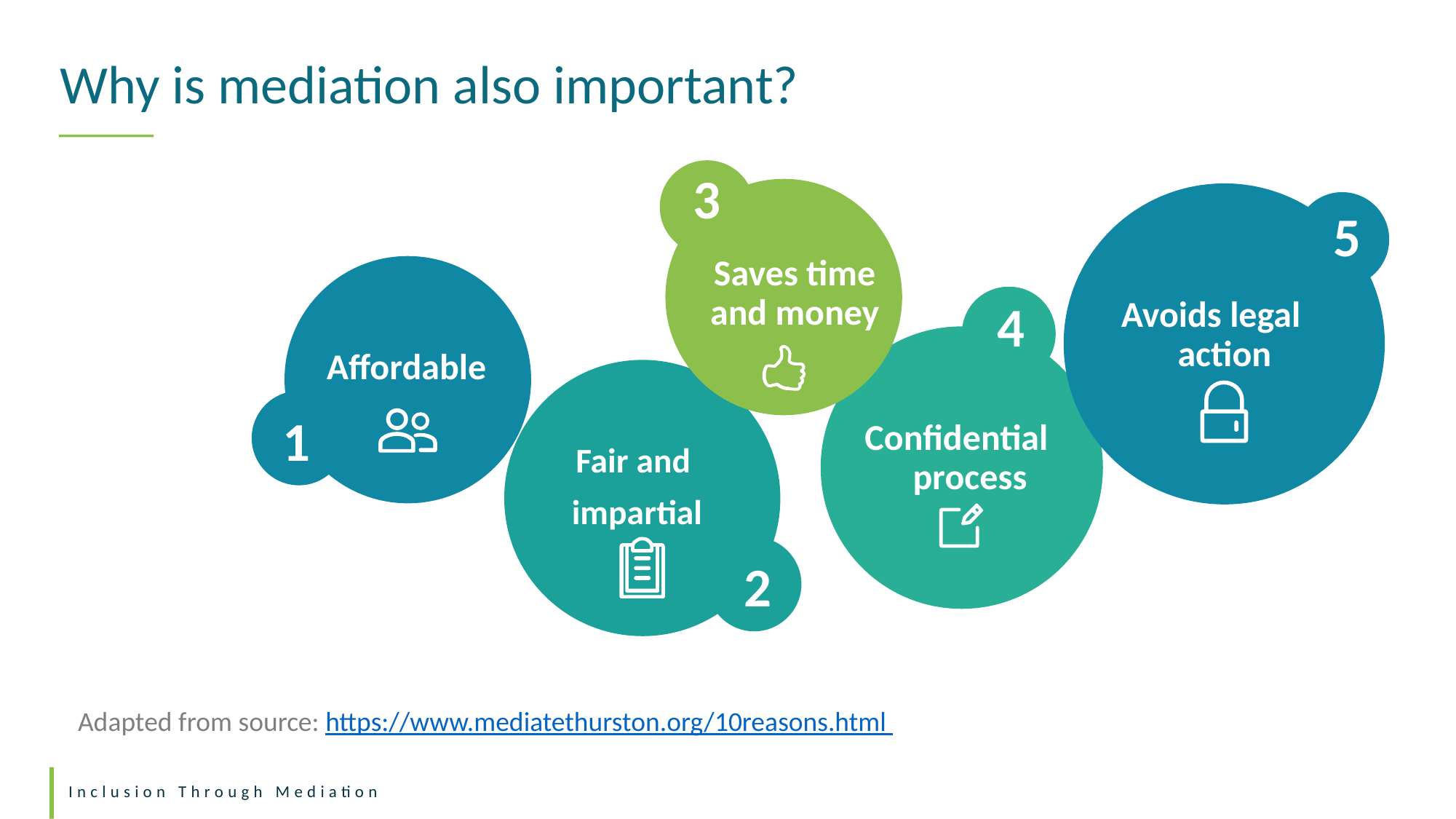

Why is mediation also important?

3
5
Saves time and money
Avoids legal action

4
Affordable

1

Confidential process

Fair and
impartial

2

Adapted from source: https://www.mediatethurston.org/10reasons.html